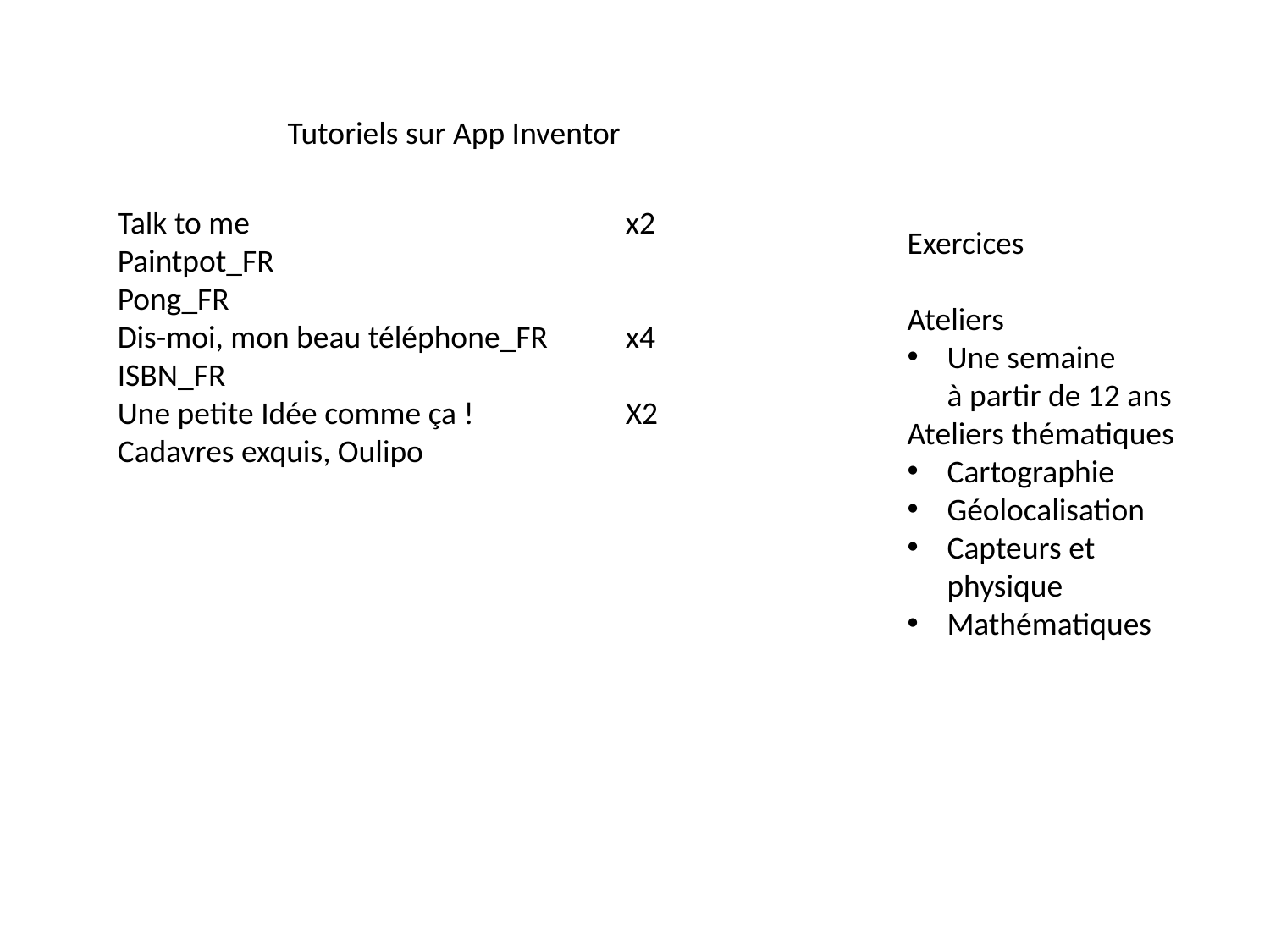

Tutoriels sur App Inventor
Talk to me 			x2
Paintpot_FR
Pong_FR
Dis-moi, mon beau téléphone_FR 	x4
ISBN_FR
Une petite Idée comme ça ! 		X2
Cadavres exquis, Oulipo
Exercices

Ateliers
Une semaine
à partir de 12 ans
Ateliers thématiques
Cartographie
Géolocalisation
Capteurs et physique
Mathématiques